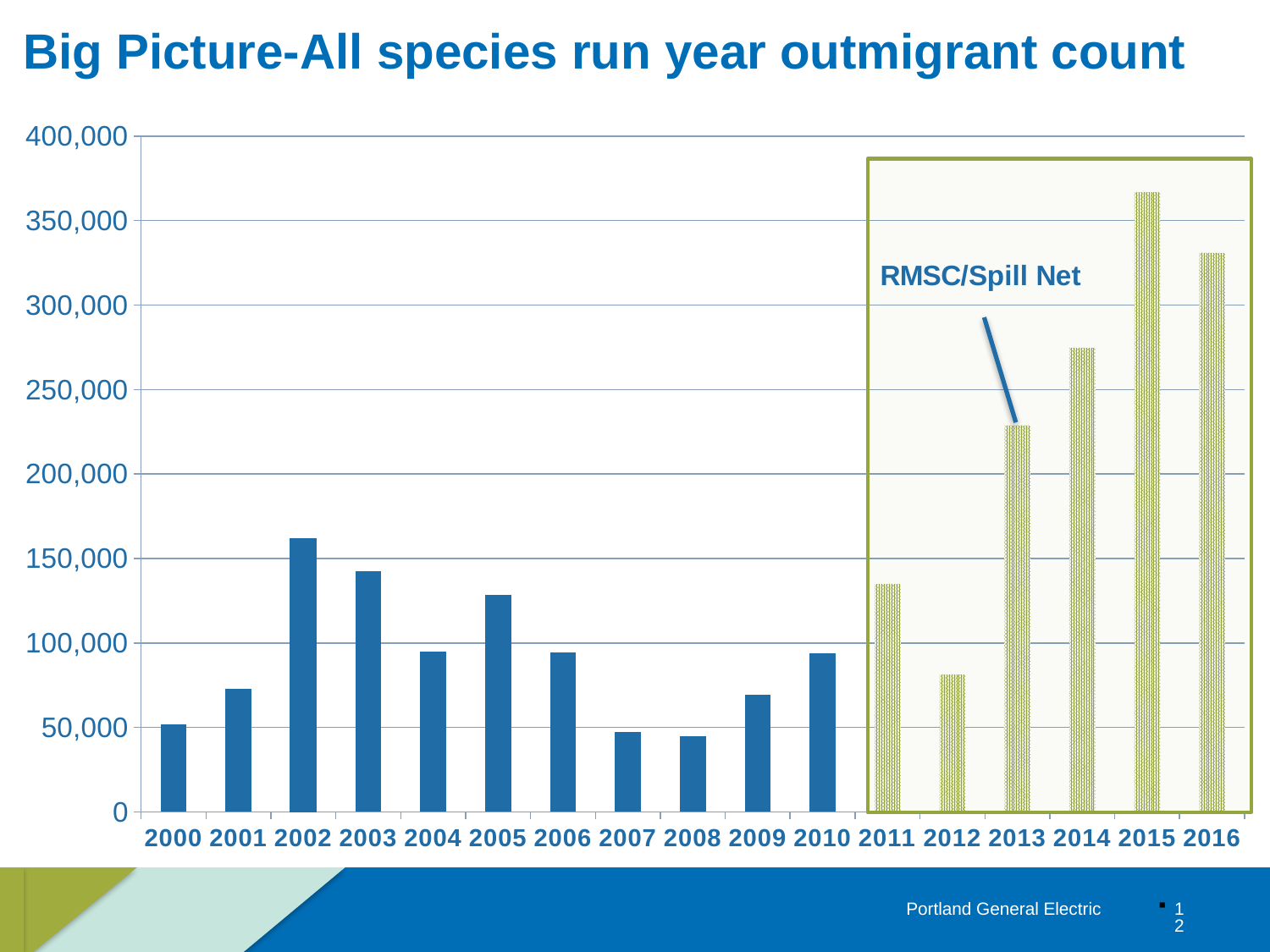

# Big Picture-All species run year outmigrant count

### Chart

| Category | All |
|---|---|
| 2000 | 51740.0 |
| 2001 | 72739.0 |
| 2002 | 161631.0 |
| 2003 | 142472.0 |
| 2004 | 94587.0 |
| 2005 | 128403.0 |
| 2006 | 94250.0 |
| 2007 | 47284.0 |
| 2008 | 44840.0 |
| 2009 | 69117.0 |
| 2010 | 93747.0 |
| 2011 | 134703.0 |
| 2012 | 81154.0 |
| 2013 | 228866.0 |
| 2014 | 274715.0 |
| 2015 | 366829.0 |
| 2016 | 330972.0 |
12